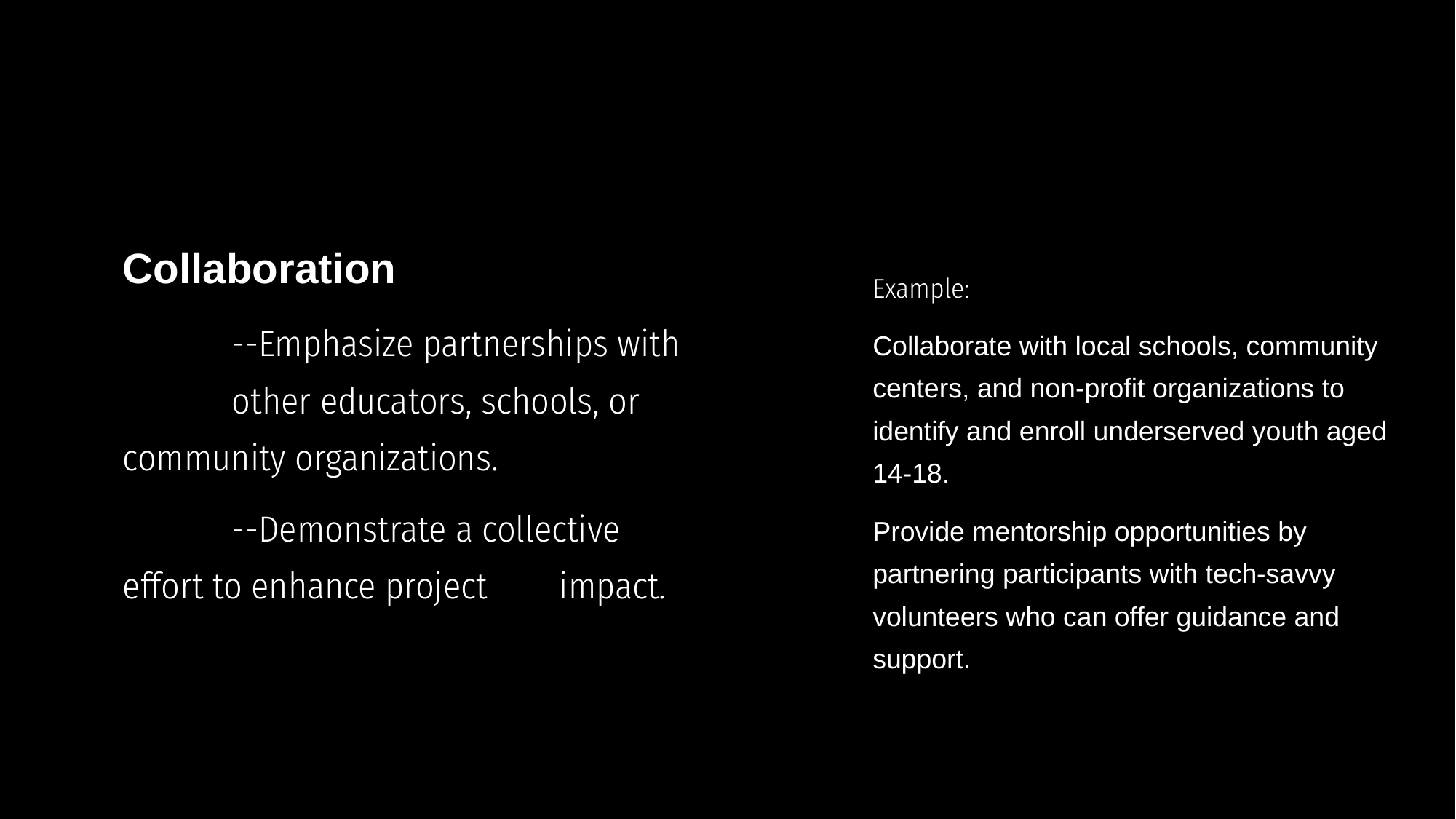

Collaboration
	--Emphasize partnerships with 	other educators, schools, or 	community organizations.
	--Demonstrate a collective 	effort to enhance project 	impact.

Example:
Collaborate with local schools, community centers, and non-profit organizations to identify and enroll underserved youth aged 14-18.
Provide mentorship opportunities by partnering participants with tech-savvy volunteers who can offer guidance and support.